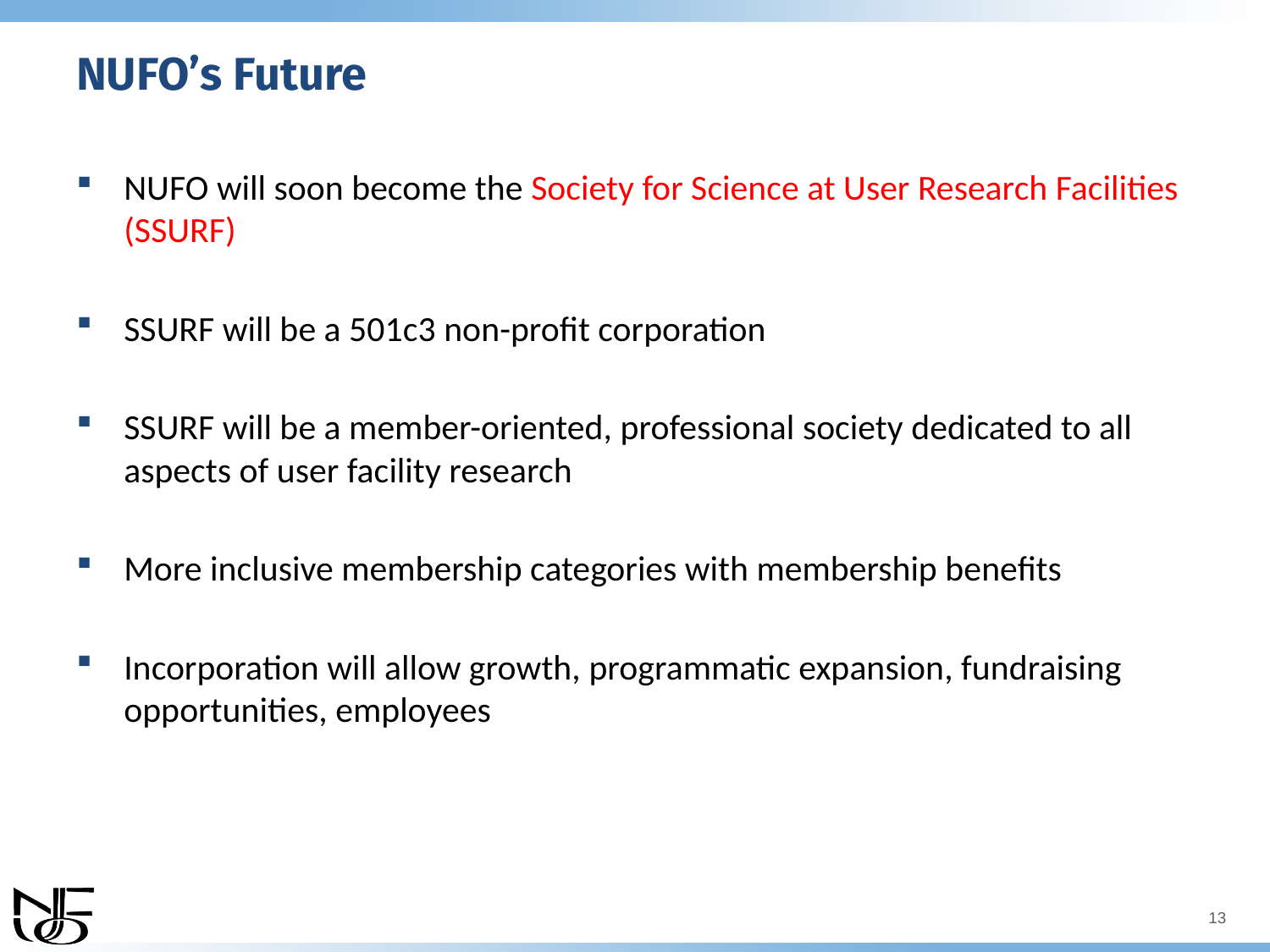

# NUFO’s Future
NUFO will soon become the Society for Science at User Research Facilities (SSURF)

SSURF will be a 501c3 non-profit corporation

SSURF will be a member-oriented, professional society dedicated to all aspects of user facility research

More inclusive membership categories with membership benefits

Incorporation will allow growth, programmatic expansion, fundraising opportunities, employees

13